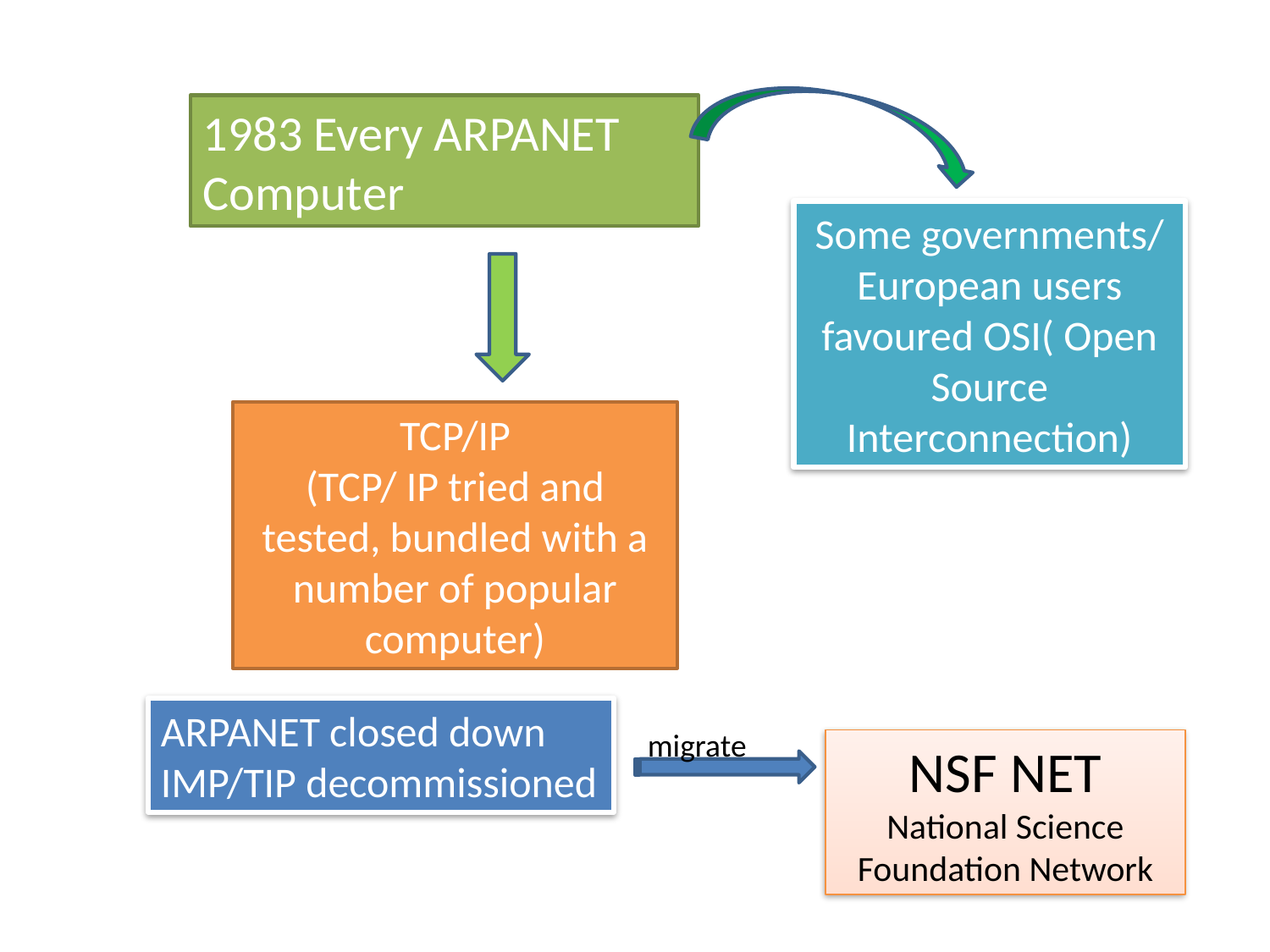

1983 Every ARPANET Computer
Some governments/ European users favoured OSI( Open Source Interconnection)

TCP/IP
(TCP/ IP tried and tested, bundled with a number of popular computer)
ARPANET closed down
IMP/TIP decommissioned
migrate
NSF NET
National Science Foundation Network